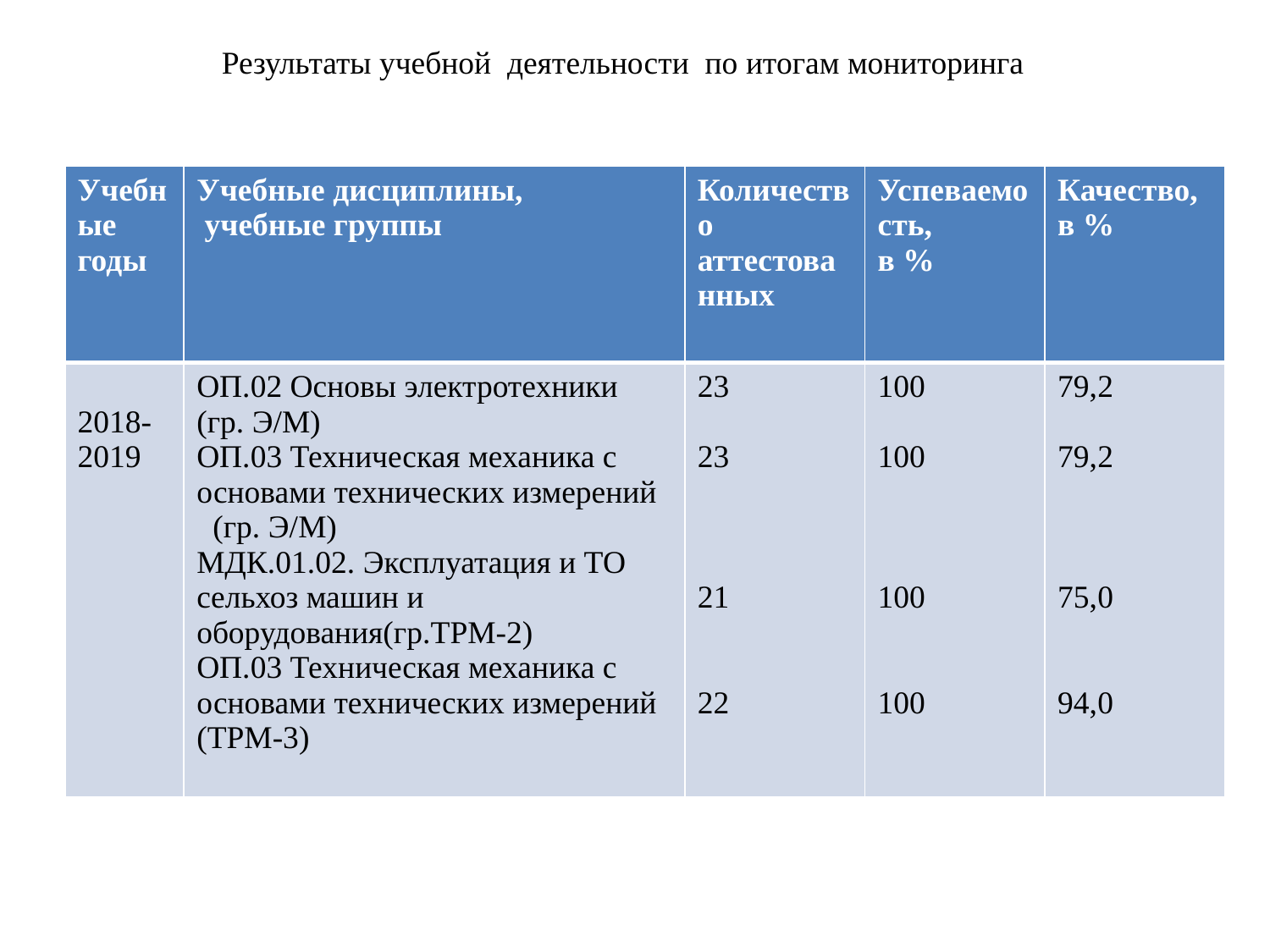

Результаты учебной  деятельности  по итогам мониторинга
| Учебные годы | Учебные дисциплины, учебные группы | Количество аттестованных | Успеваемость, в % | Качество, в % |
| --- | --- | --- | --- | --- |
| 2018-2019 | ОП.02 Основы электротехники (гр. Э/М) ОП.03 Техническая механика с основами технических измерений (гр. Э/М) МДК.01.02. Эксплуатация и ТО сельхоз машин и оборудования(гр.ТРМ-2) ОП.03 Техническая механика с основами технических измерений (ТРМ-3) | 23 23 21 22 | 100 100 100 100 | 79,2 79,2 75,0 94,0 |